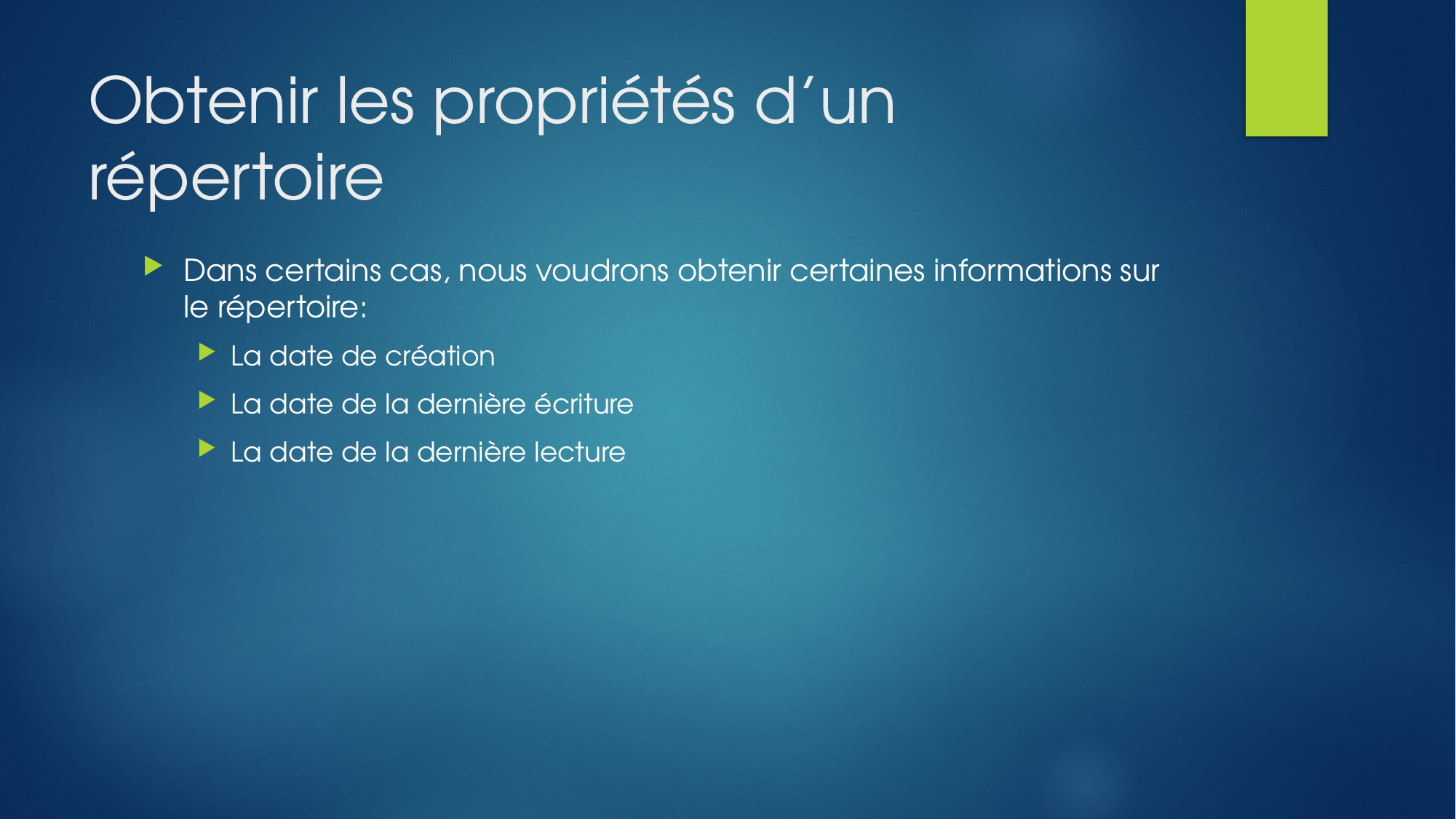

# Obtenir les propriétés d’un répertoire
Dans certains cas, nous voudrons obtenir certaines informations sur le répertoire:
La date de création
La date de la dernière écriture
La date de la dernière lecture